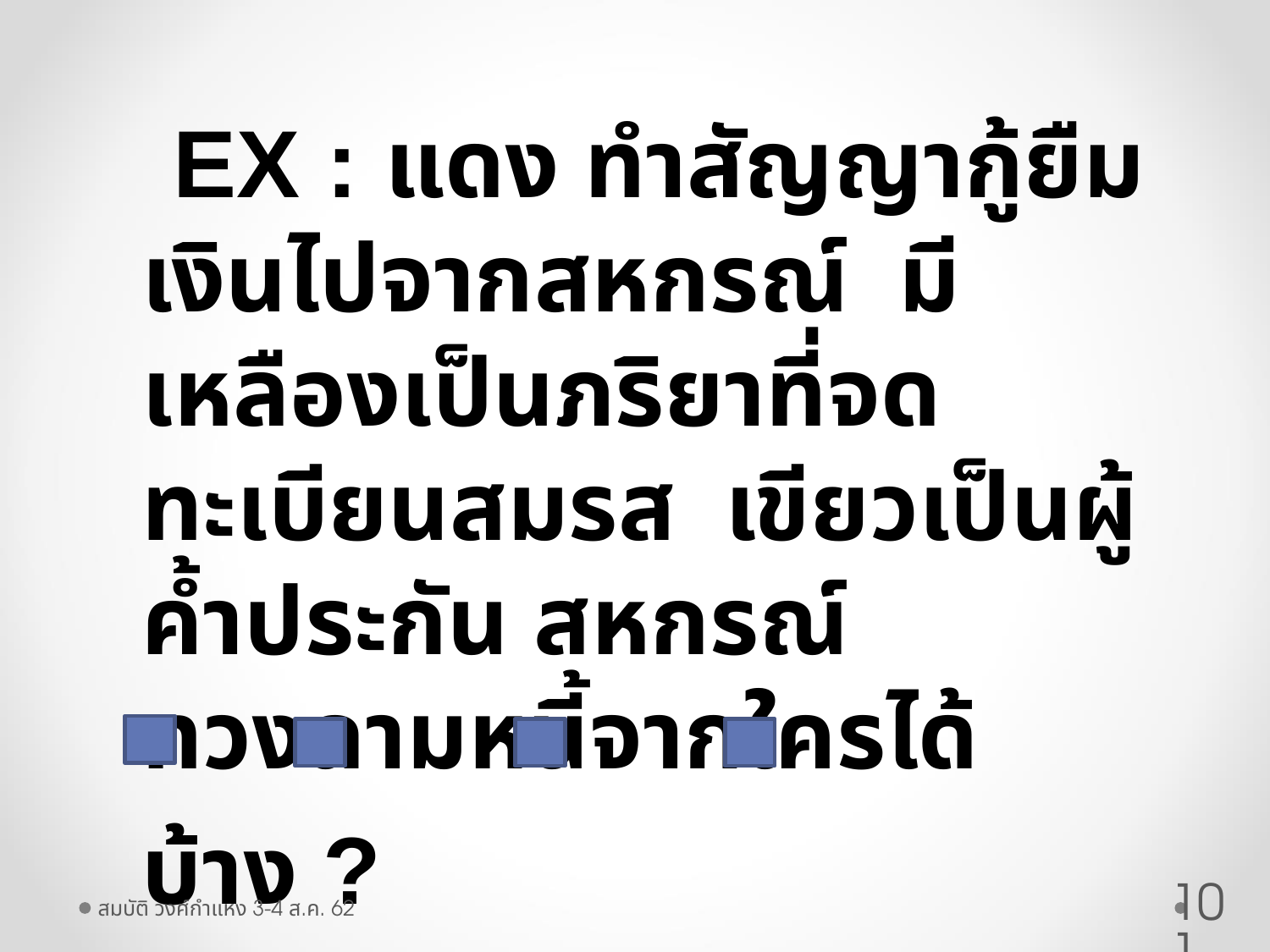

EX : แดง ทำสัญญากู้ยืมเงินไปจากสหกรณ์  มีเหลืองเป็นภริยาที่จดทะเบียนสมรส  เขียวเป็นผู้ค้ำประกัน สหกรณ์ทวงถามหนี้จากใครได้บ้าง ?
      แดง          เหลือง            เขียว            แดงกับเหลือง
       (โทษ จำคุกไม่เกิน 1 ปี ปรับไม่เกิน 100,000 บาท หรือทั้งจำทั้งปรับ)

101
สมบัติ วงศ์กำแหง 3-4 ส.ค. 62